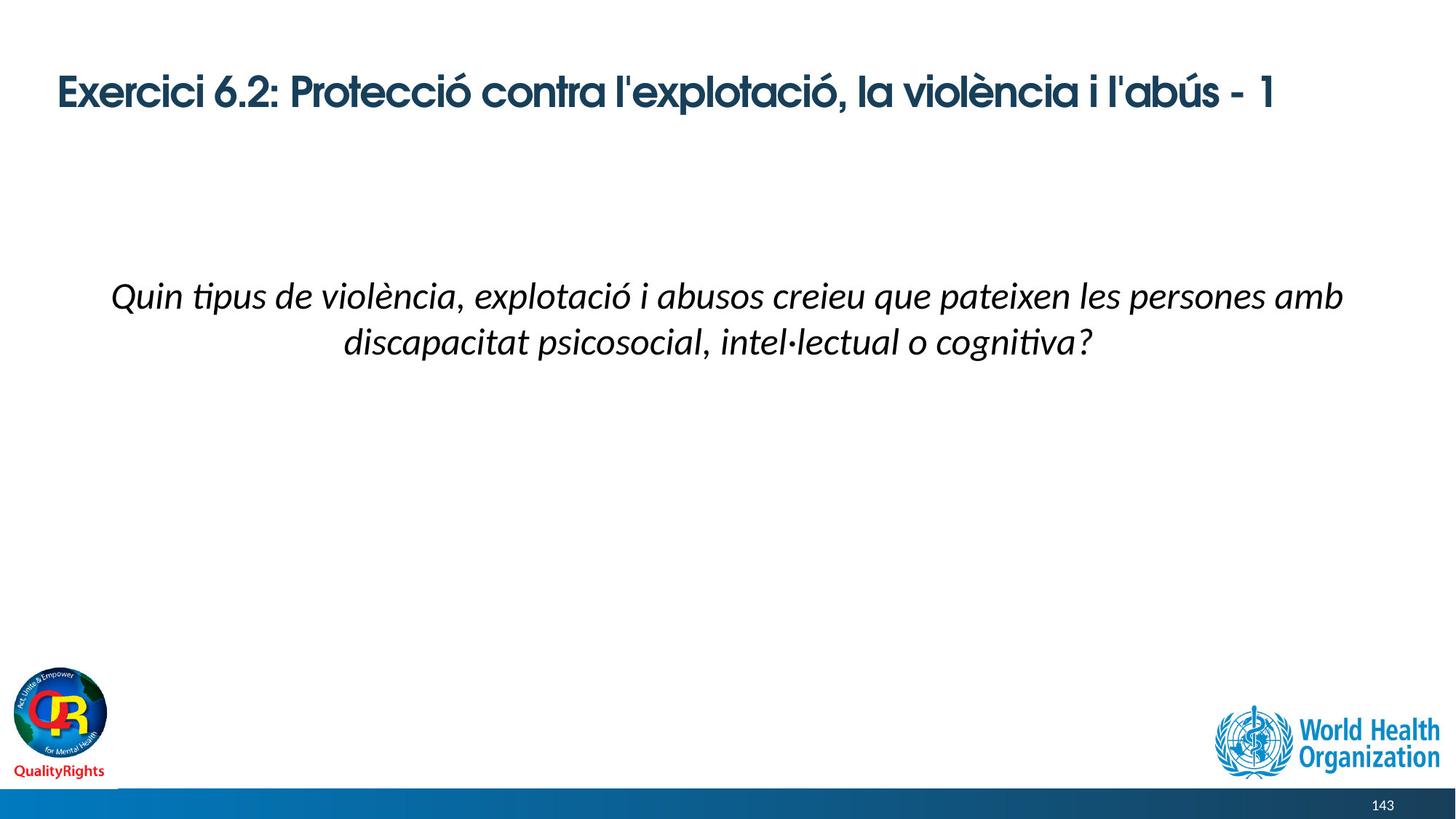

# Exercici 6.2: Protecció contra l'explotació, la violència i l'abús - 1

Quin tipus de violència, explotació i abusos creieu que pateixen les persones amb discapacitat psicosocial, intel·lectual o cognitiva?